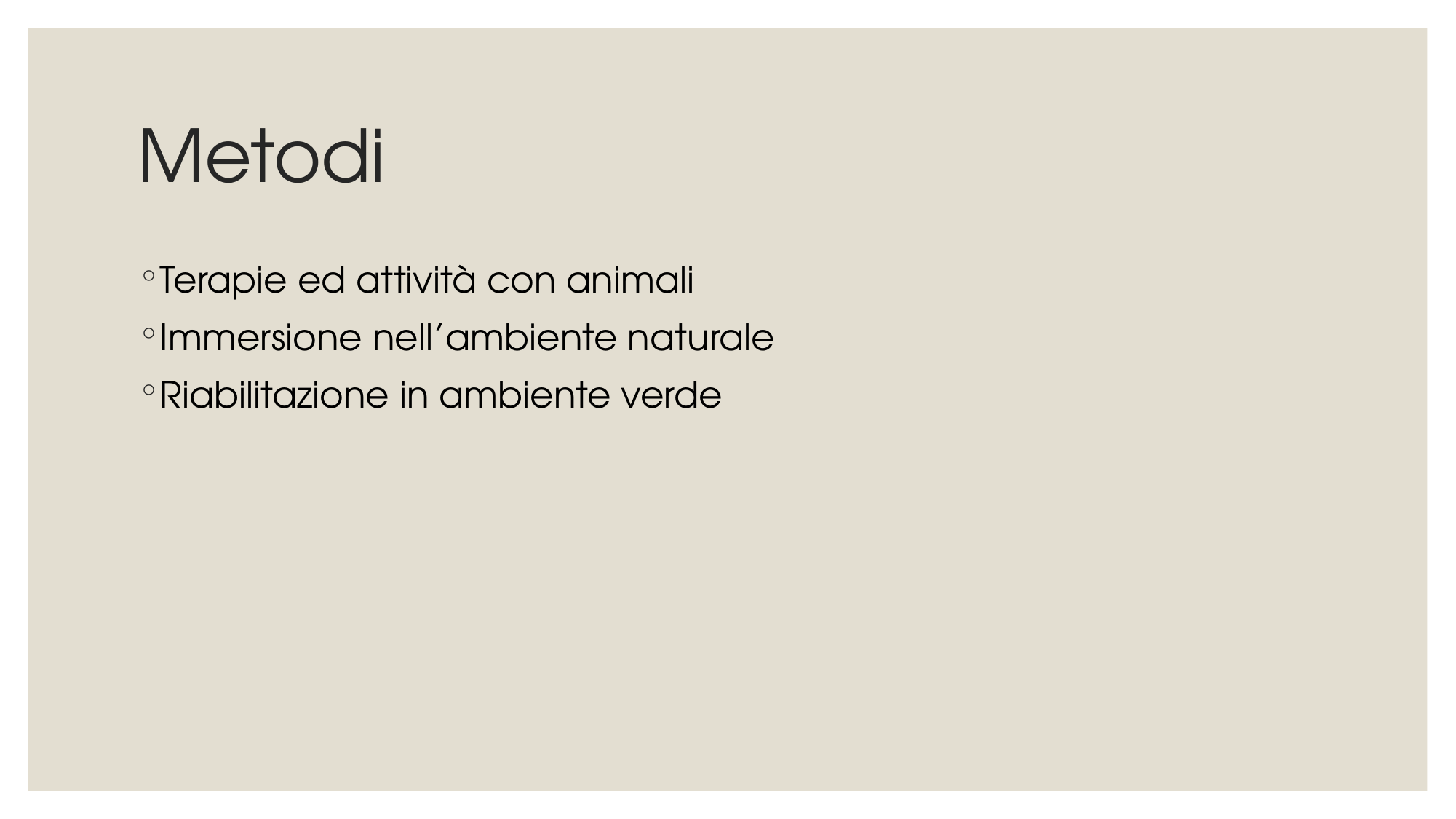

# Metodi
Terapie ed attività con animali
Immersione nell’ambiente naturale
Riabilitazione in ambiente verde